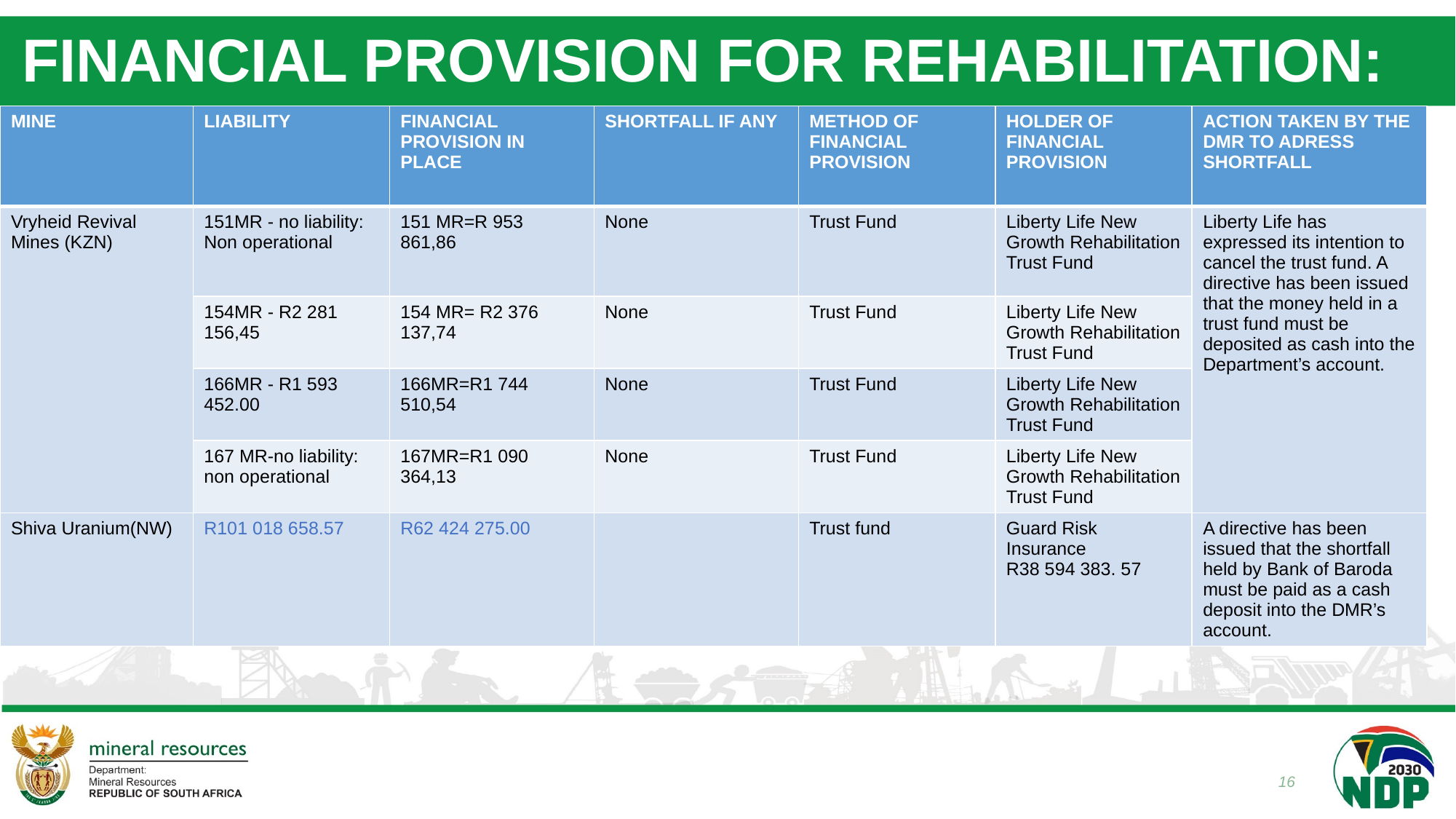

# FINANCIAL PROVISION FOR REHABILITATION:
| MINE | LIABILITY | FINANCIAL PROVISION IN PLACE | SHORTFALL IF ANY | METHOD OF FINANCIAL PROVISION | HOLDER OF FINANCIAL PROVISION | ACTION TAKEN BY THE DMR TO ADRESS SHORTFALL |
| --- | --- | --- | --- | --- | --- | --- |
| Vryheid Revival Mines (KZN) | 151MR - no liability: Non operational | 151 MR=R 953 861,86 | None | Trust Fund | Liberty Life New Growth Rehabilitation Trust Fund | Liberty Life has expressed its intention to cancel the trust fund. A directive has been issued that the money held in a trust fund must be deposited as cash into the Department’s account. |
|  | 154MR - R2 281 156,45 | 154 MR= R2 376 137,74 | None | Trust Fund | Liberty Life New Growth Rehabilitation Trust Fund |  |
|  | 166MR - R1 593 452.00 | 166MR=R1 744 510,54 | None | Trust Fund | Liberty Life New Growth Rehabilitation Trust Fund |  |
|  | 167 MR-no liability: non operational | 167MR=R1 090 364,13 | None | Trust Fund | Liberty Life New Growth Rehabilitation Trust Fund |  |
| Shiva Uranium(NW) | R101 018 658.57 | R62 424 275.00 |  | Trust fund | Guard Risk Insurance R38 594 383. 57 | A directive has been issued that the shortfall held by Bank of Baroda must be paid as a cash deposit into the DMR’s account. |
16